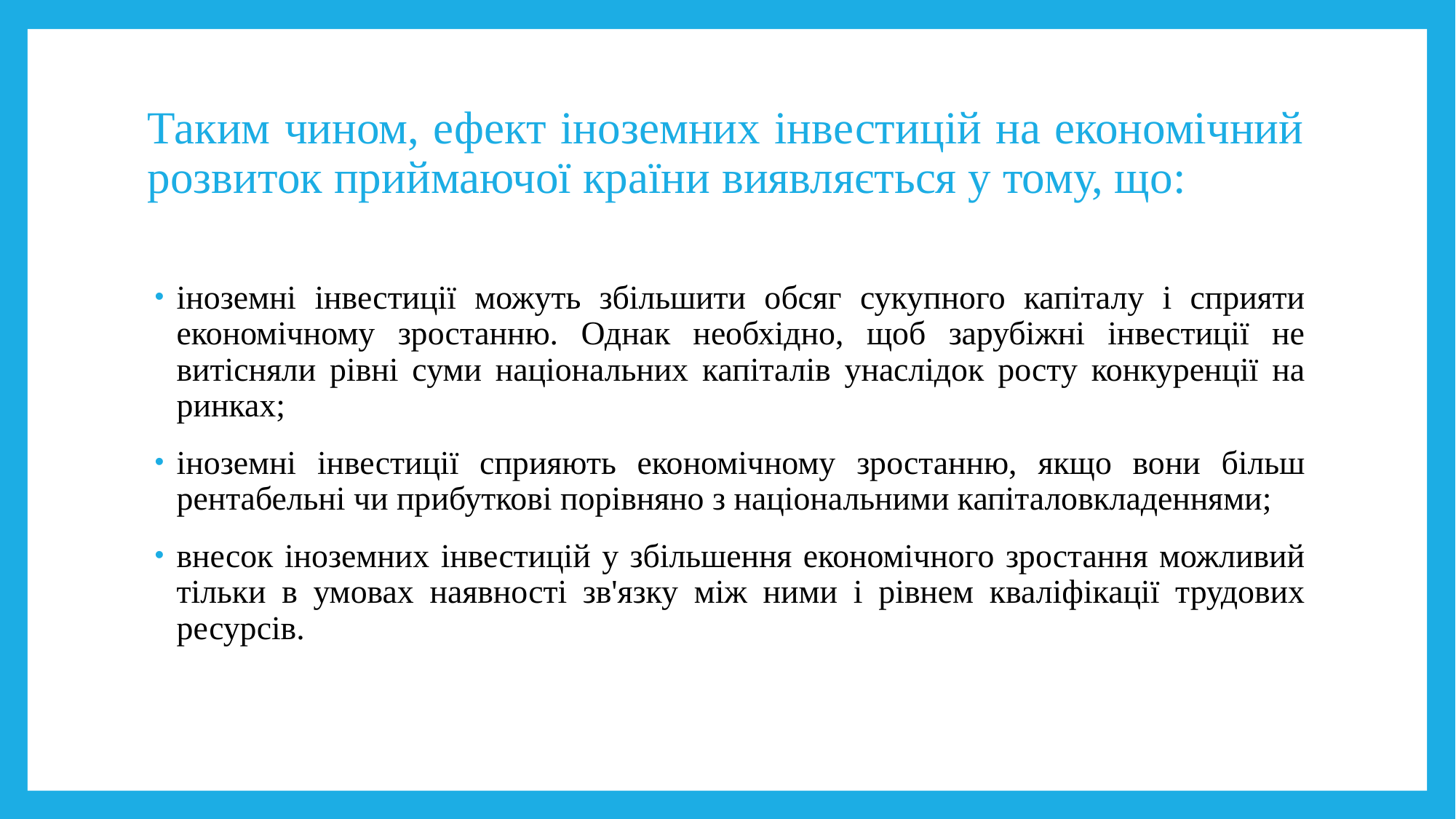

# Таким чином, ефект іноземних інвестицій на економічний розвиток приймаючої країни виявляється у тому, що:
іноземні інвестиції можуть збільшити обсяг сукупного капіталу і сприяти економічному зростанню. Однак необхідно, щоб зарубіжні інвестиції не витісняли рівні суми національних капіталів унаслідок росту конкуренції на ринках;
іноземні інвестиції сприяють економічному зростанню, якщо вони більш рентабельні чи прибуткові порівняно з національними капіталовкладеннями;
внесок іноземних інвестицій у збільшення економічного зростання можливий тільки в умовах наявності зв'язку між ними і рівнем кваліфікації трудових ресурсів.